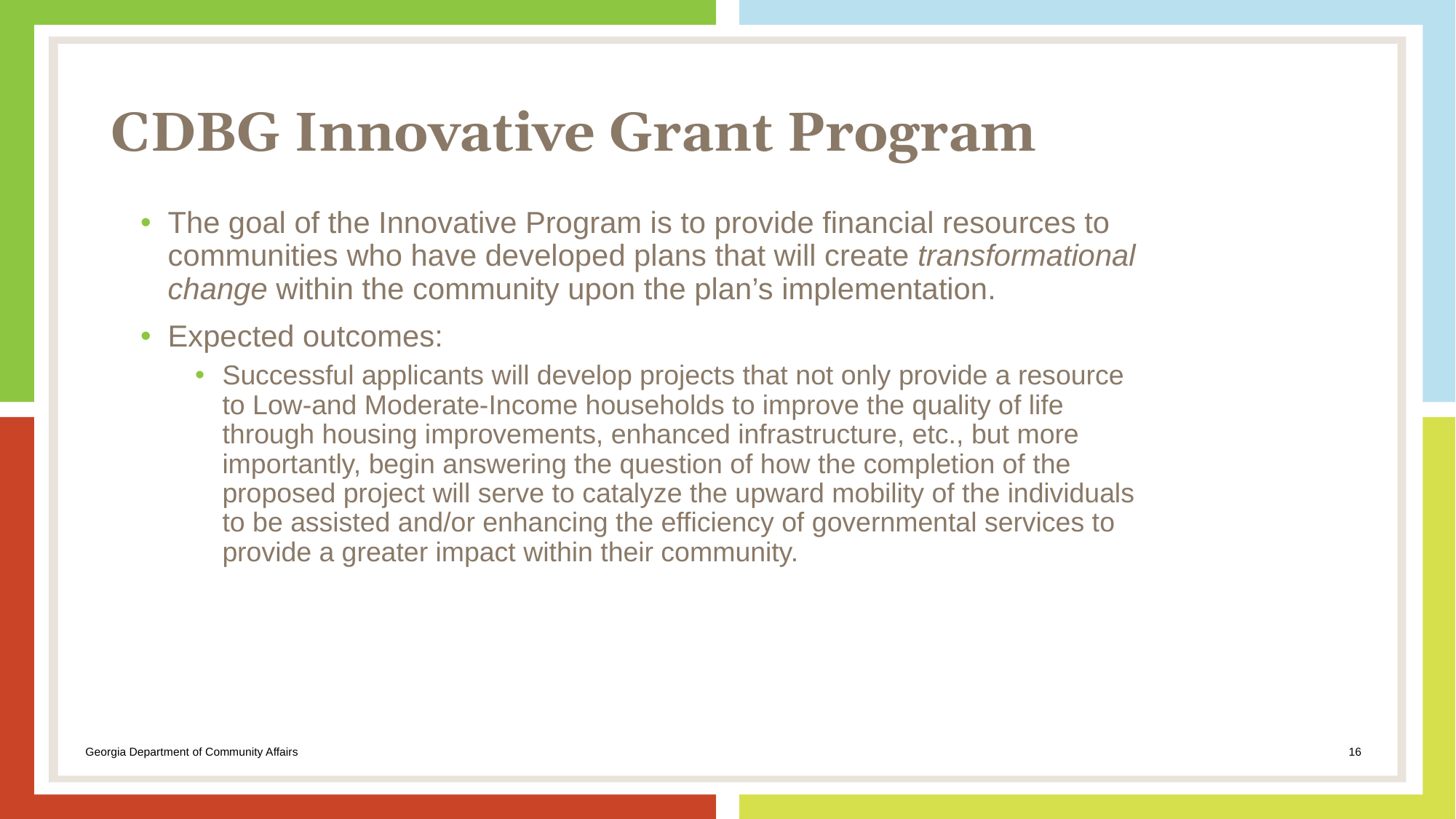

# CDBG Innovative Grant Program
The goal of the Innovative Program is to provide financial resources to communities who have developed plans that will create transformational change within the community upon the plan’s implementation.
Expected outcomes:
Successful applicants will develop projects that not only provide a resource to Low-and Moderate-Income households to improve the quality of life through housing improvements, enhanced infrastructure, etc., but more importantly, begin answering the question of how the completion of the proposed project will serve to catalyze the upward mobility of the individuals to be assisted and/or enhancing the efficiency of governmental services to provide a greater impact within their community.